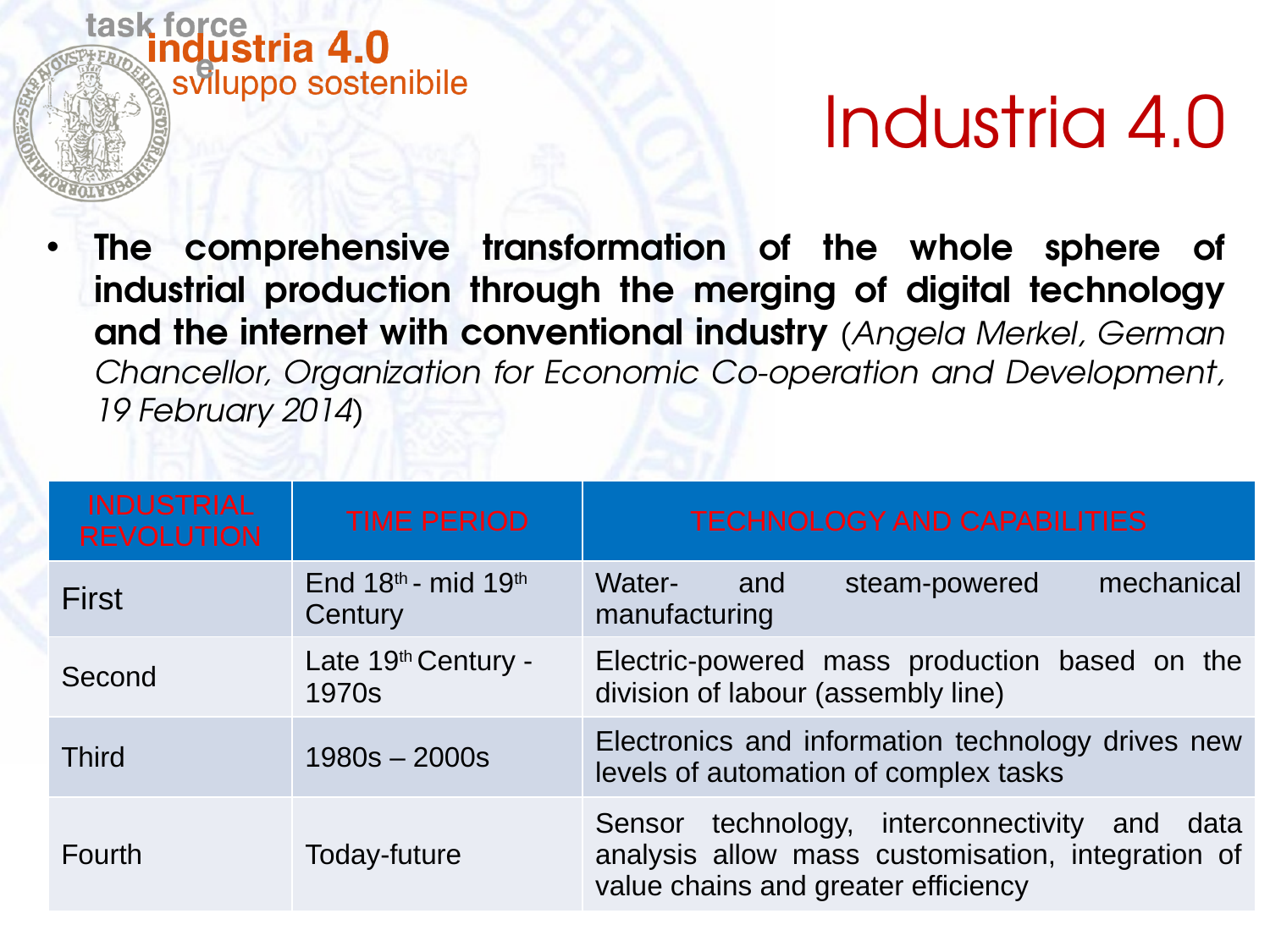

Industria 4.0
The comprehensive transformation of the whole sphere of industrial production through the merging of digital technology and the internet with conventional industry (Angela Merkel, German Chancellor, Organization for Economic Co-operation and Development, 19 February 2014)

| INDUSTRIAL REVOLUTION | TIME PERIOD | TECHNOLOGY AND CAPABILITIES |
| --- | --- | --- |
| First | End 18th - mid 19th Century | Water- and steam-powered mechanical manufacturing |
| Second | Late 19th Century - 1970s | Electric-powered mass production based on the division of labour (assembly line) |
| Third | 1980s – 2000s | Electronics and information technology drives new levels of automation of complex tasks |
| Fourth | Today-future | Sensor technology, interconnectivity and data analysis allow mass customisation, integration of value chains and greater efficiency |